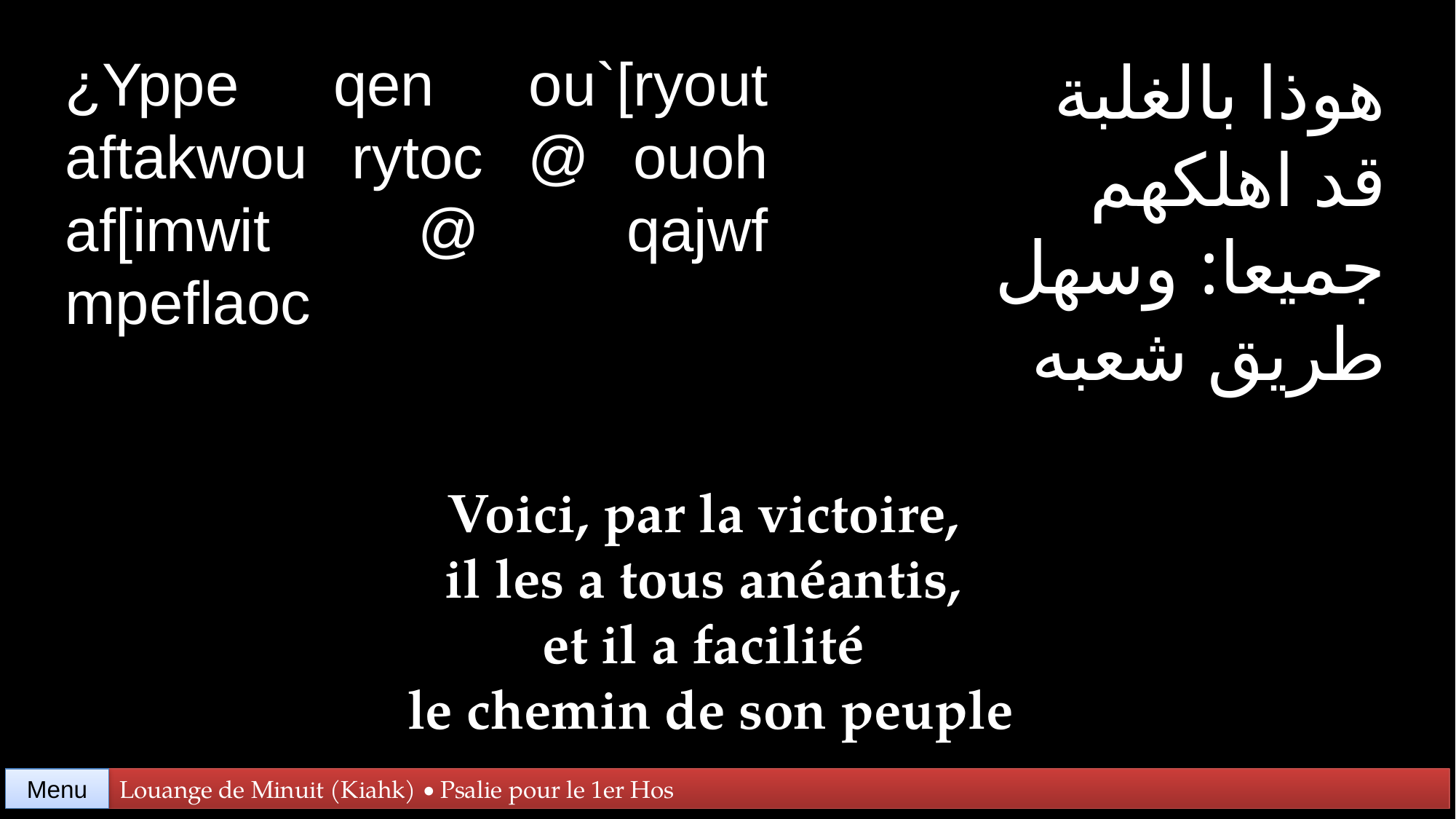

¿Yppe qen ou`[ryout aftakwou rytoc @ ouoh af[imwit @ qajwf mpeflaoc
هوذا بالغلبة
قد اهلكهم
جميعا: وسهل
طريق شعبه
Voici, par la victoire,
il les a tous anéantis,
et il a facilité
le chemin de son peuple
Menu
Louange de Minuit (Kiahk) • Psalie pour le 1er Hos